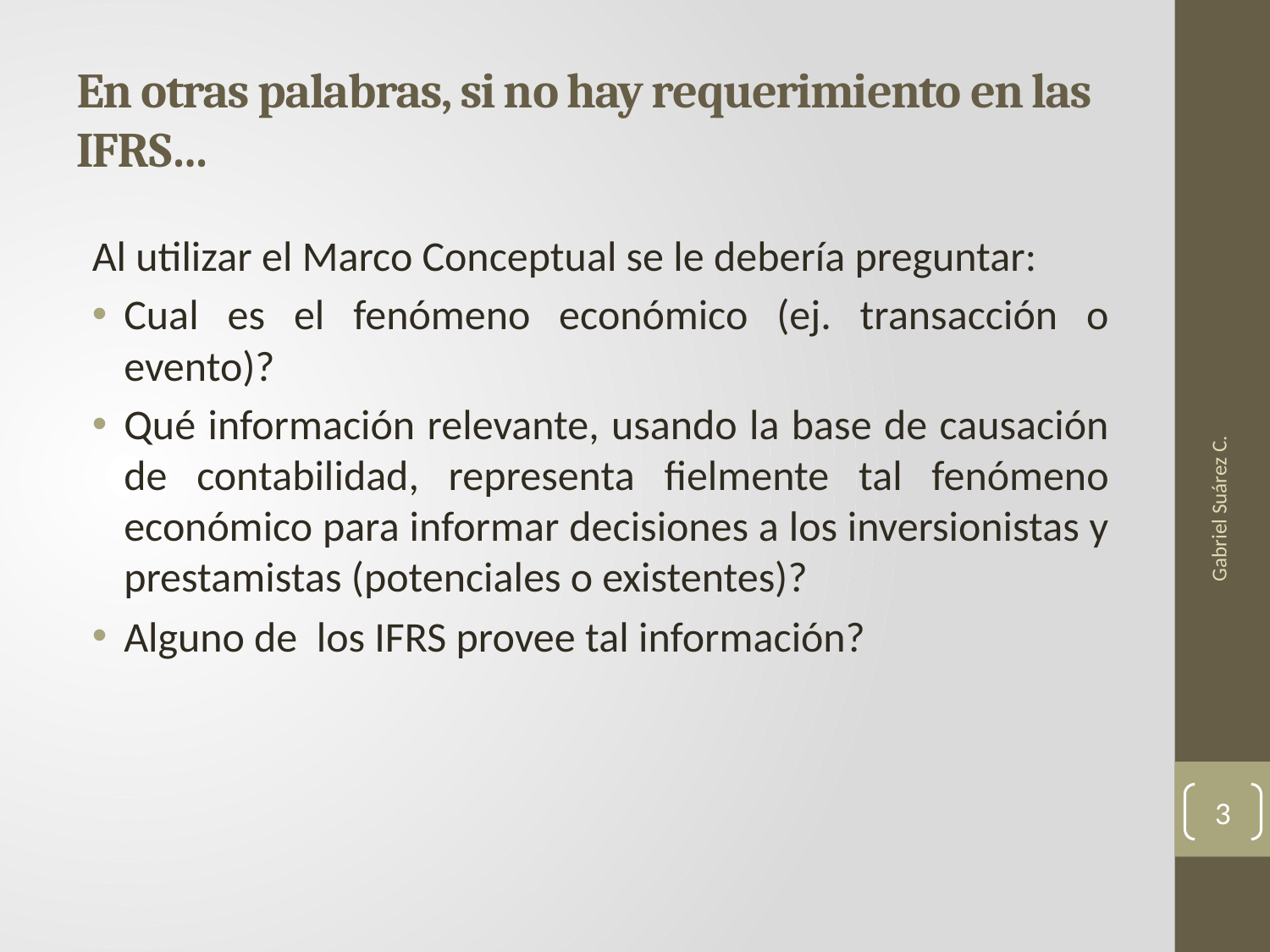

# En otras palabras, si no hay requerimiento en las IFRS…
Al utilizar el Marco Conceptual se le debería preguntar:
Cual es el fenómeno económico (ej. transacción o evento)?
Qué información relevante, usando la base de causación de contabilidad, representa fielmente tal fenómeno económico para informar decisiones a los inversionistas y prestamistas (potenciales o existentes)?
Alguno de  los IFRS provee tal información?
Gabriel Suárez C.
3